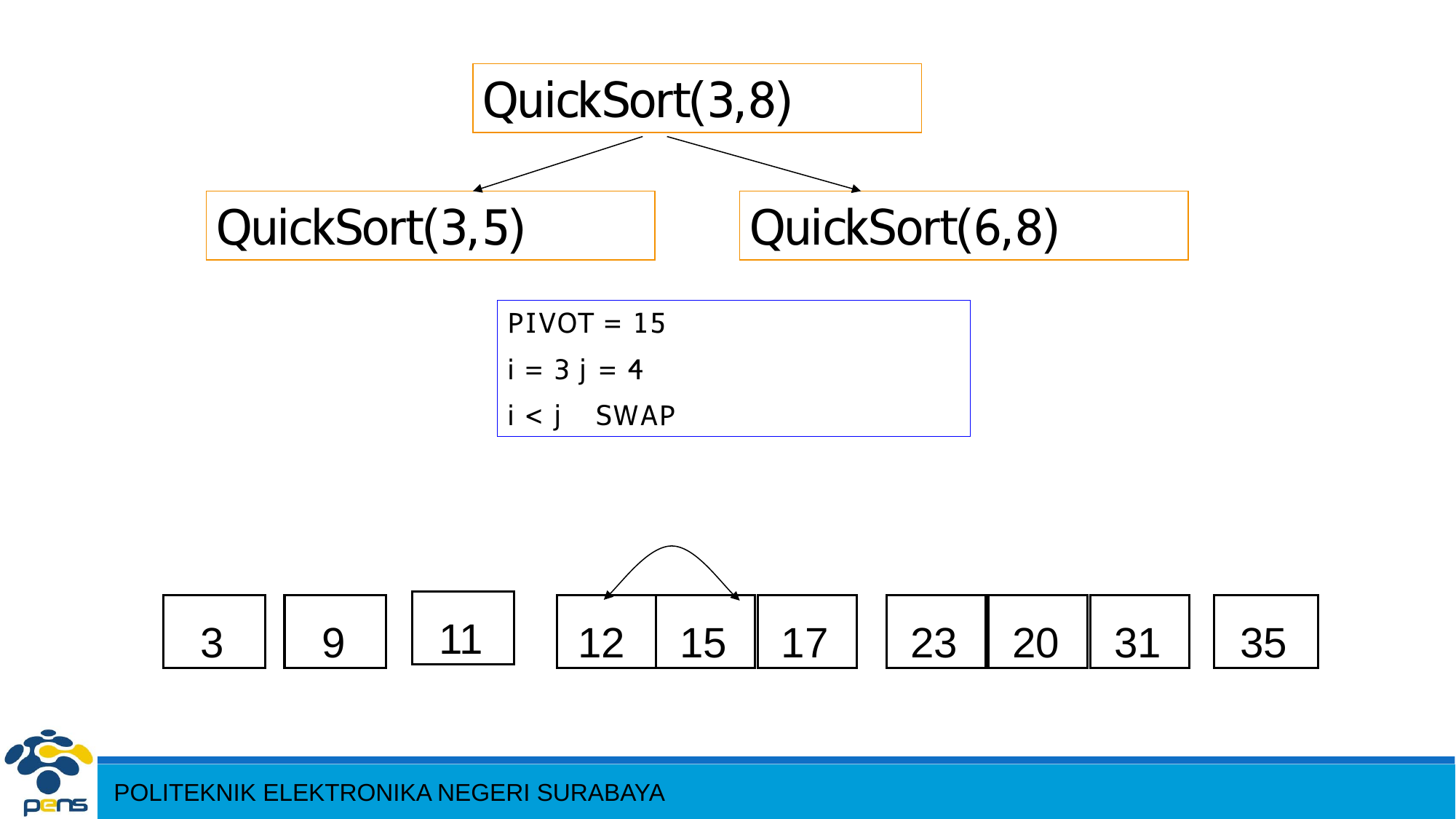

QuickSort(3,8)

QuickSort(3,5)
QuickSort(6,8)
PIVOT = 15
i = 3 j = 4
i < j    SWAP

11
3
9
12
15
17
23
20
31
35